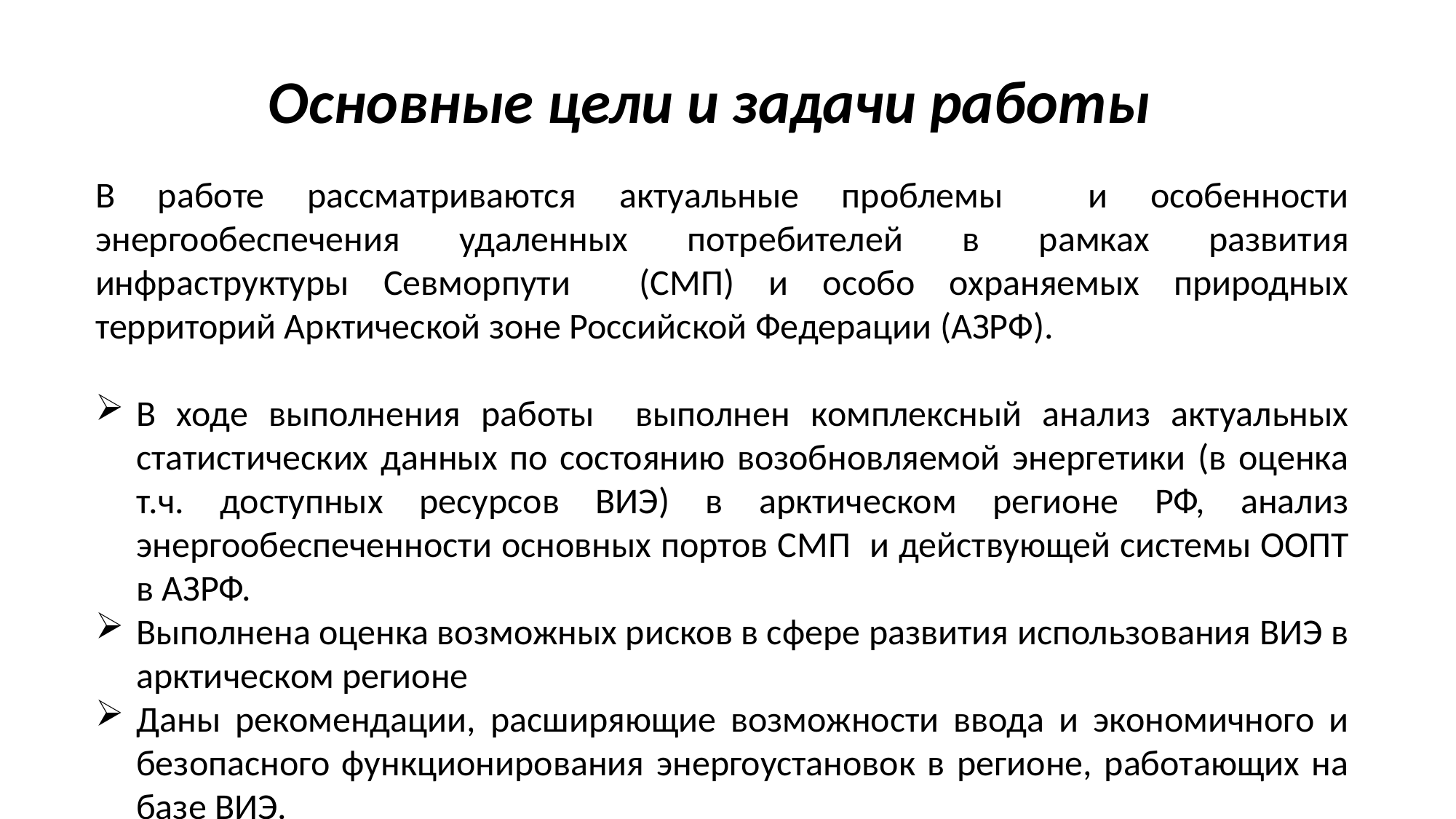

Основные цели и задачи работы
В работе рассматриваются актуальные проблемы  и особенности энергообеспечения удаленных потребителей в рамках развития инфраструктуры Севморпути  (СМП) и особо охраняемых природных территорий Арктической зоне Российской Федерации (АЗРФ).

В ходе выполнения работы  выполнен комплексный анализ актуальных статистических данных по состоянию возобновляемой энергетики (в оценка т.ч. доступных ресурсов ВИЭ) в арктическом регионе РФ, анализ энергообеспеченности основных портов СМП  и действующей системы ООПТ в АЗРФ.
Выполнена оценка возможных рисков в сфере развития использования ВИЭ в арктическом регионе
Даны рекомендации, расширяющие возможности ввода и экономичного и безопасного функционирования энергоустановок в регионе, работающих на базе ВИЭ.